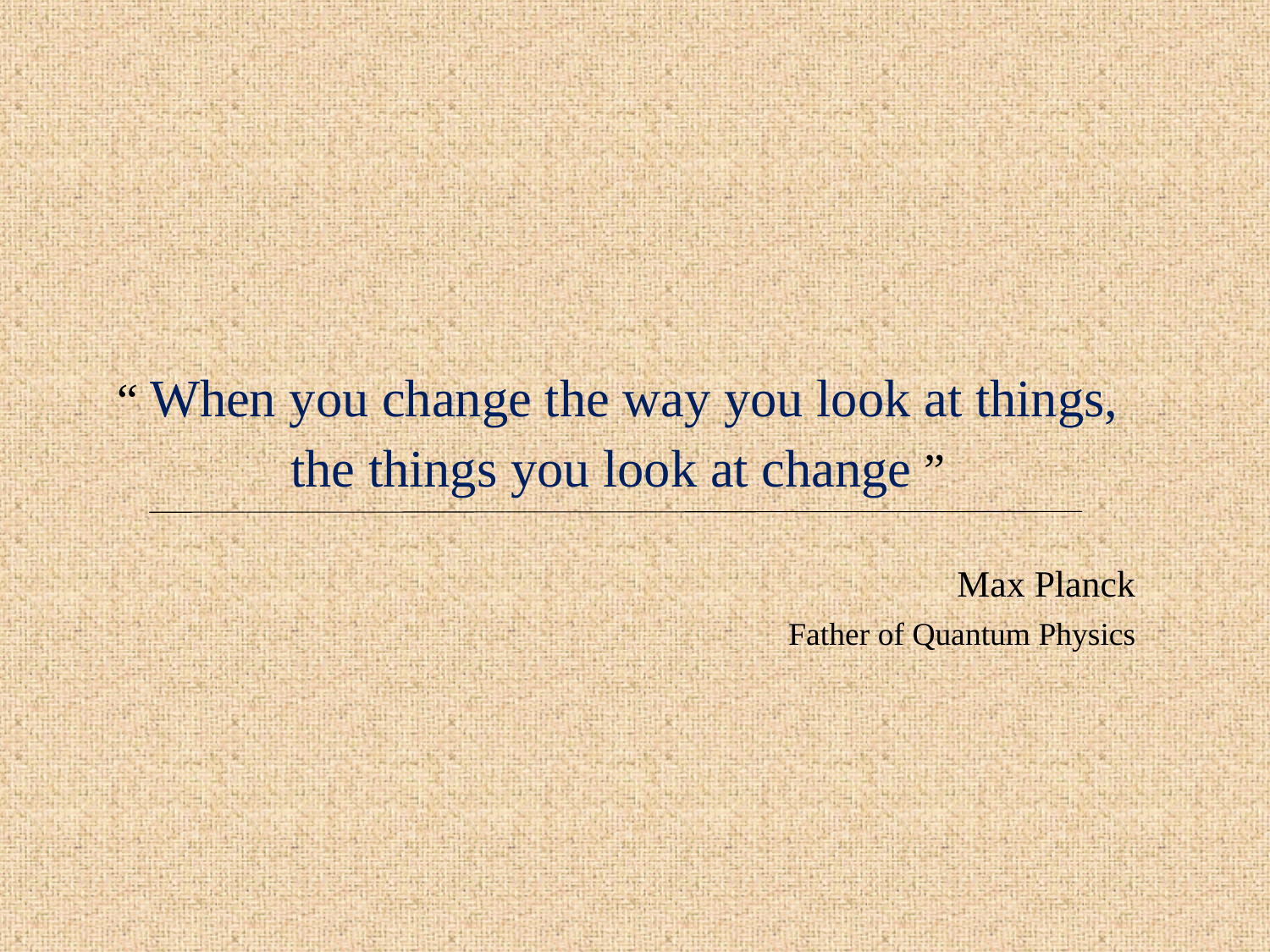

“ When you change the way you look at things,
the things you look at change ”

Max Planck
Father of Quantum Physics